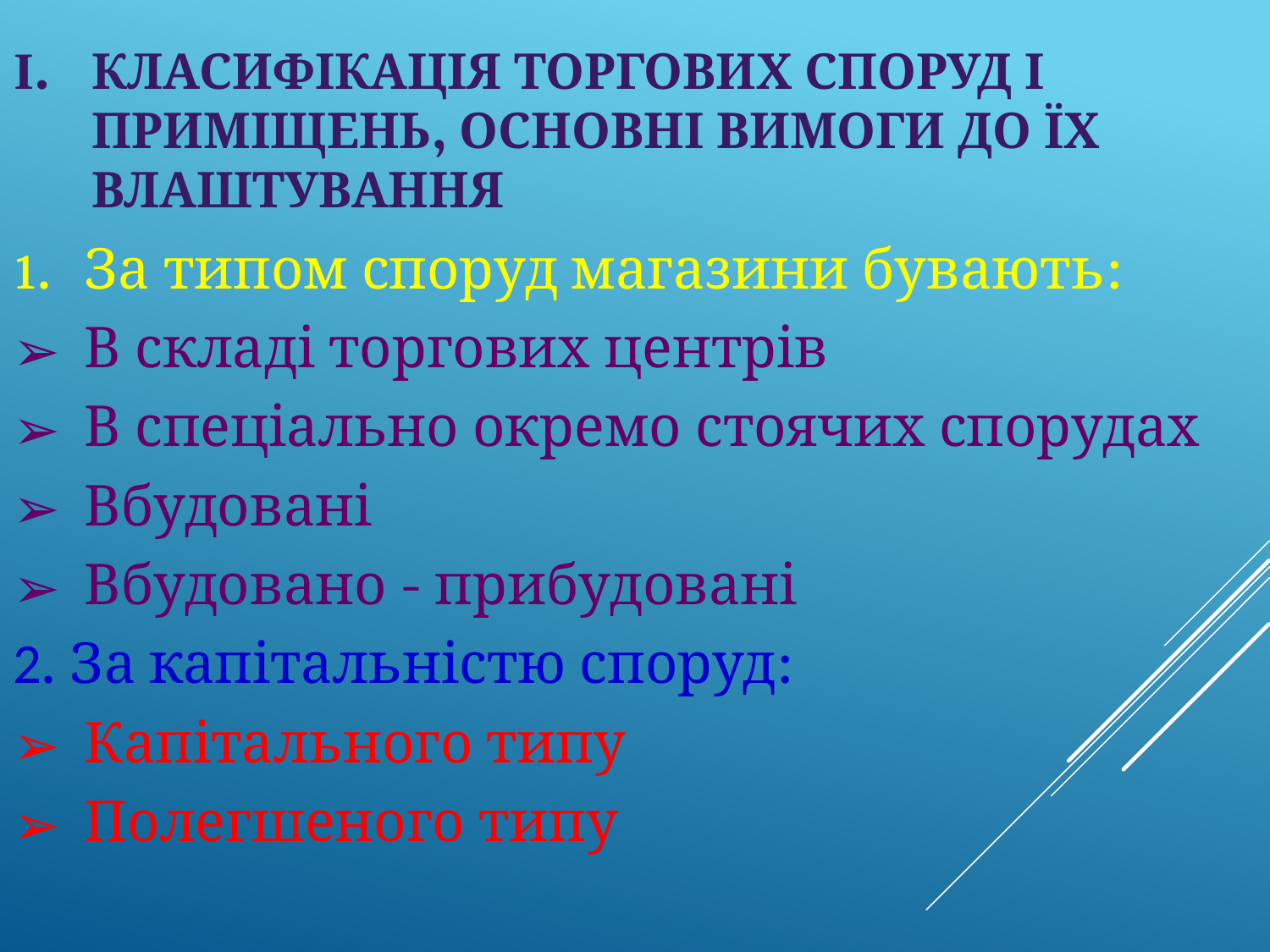

# КЛАСИФІКАЦІЯ ТОРГОВИХ СПОРУД І ПРИМІЩЕНЬ, ОСНОВНІ ВИМОГИ ДО ЇХ ВЛАШТУВАННЯ
За типом споруд магазини бувають:
В складі торгових центрів
В спеціально окремо стоячих спорудах
Вбудовані
Вбудовано - прибудовані
2. За капітальністю споруд:
Капітального типу
Полегшеного типу